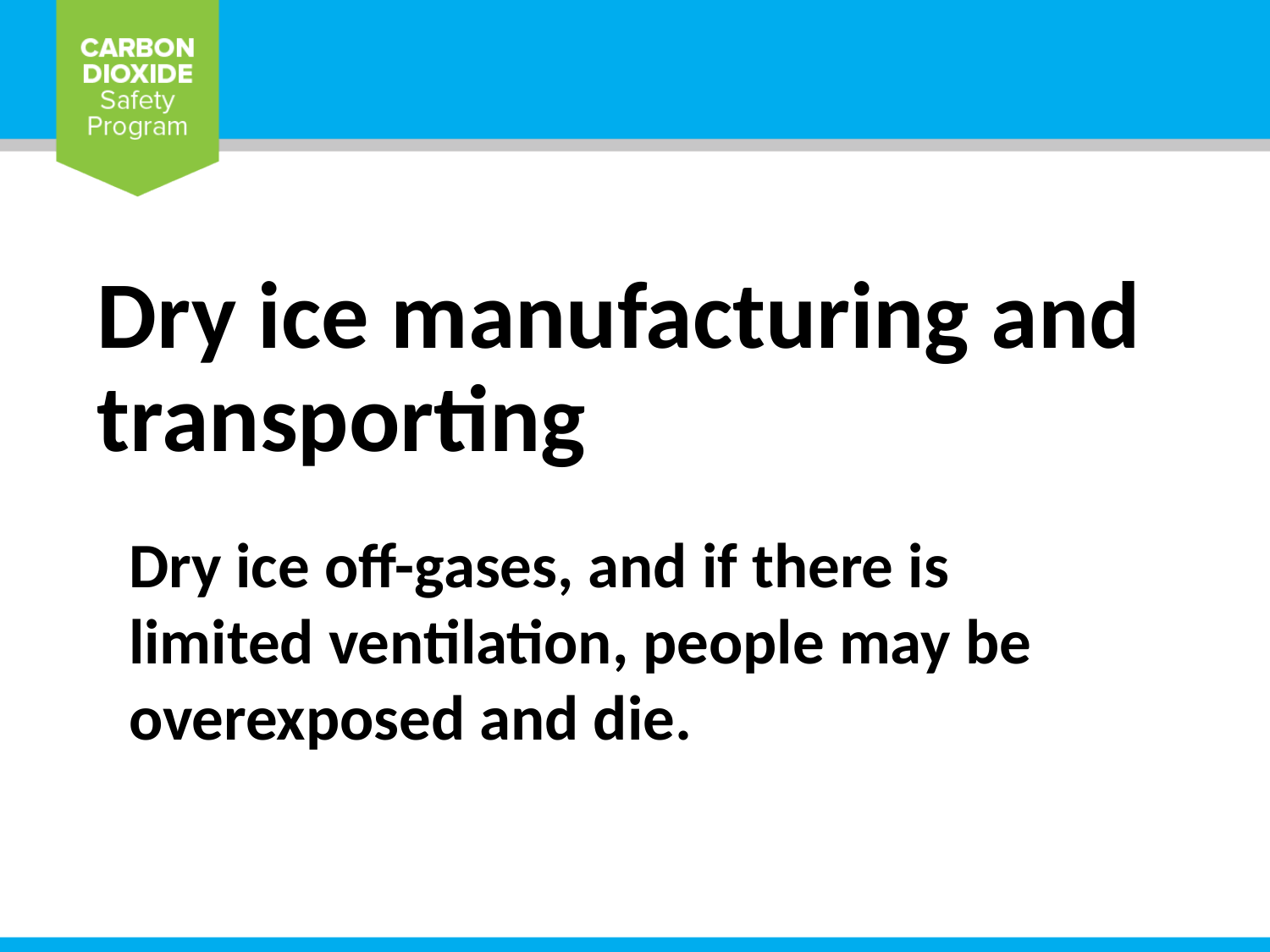

# Dry ice manufacturing and transporting
Dry ice off-gases, and if there is limited ventilation, people may be overexposed and die.